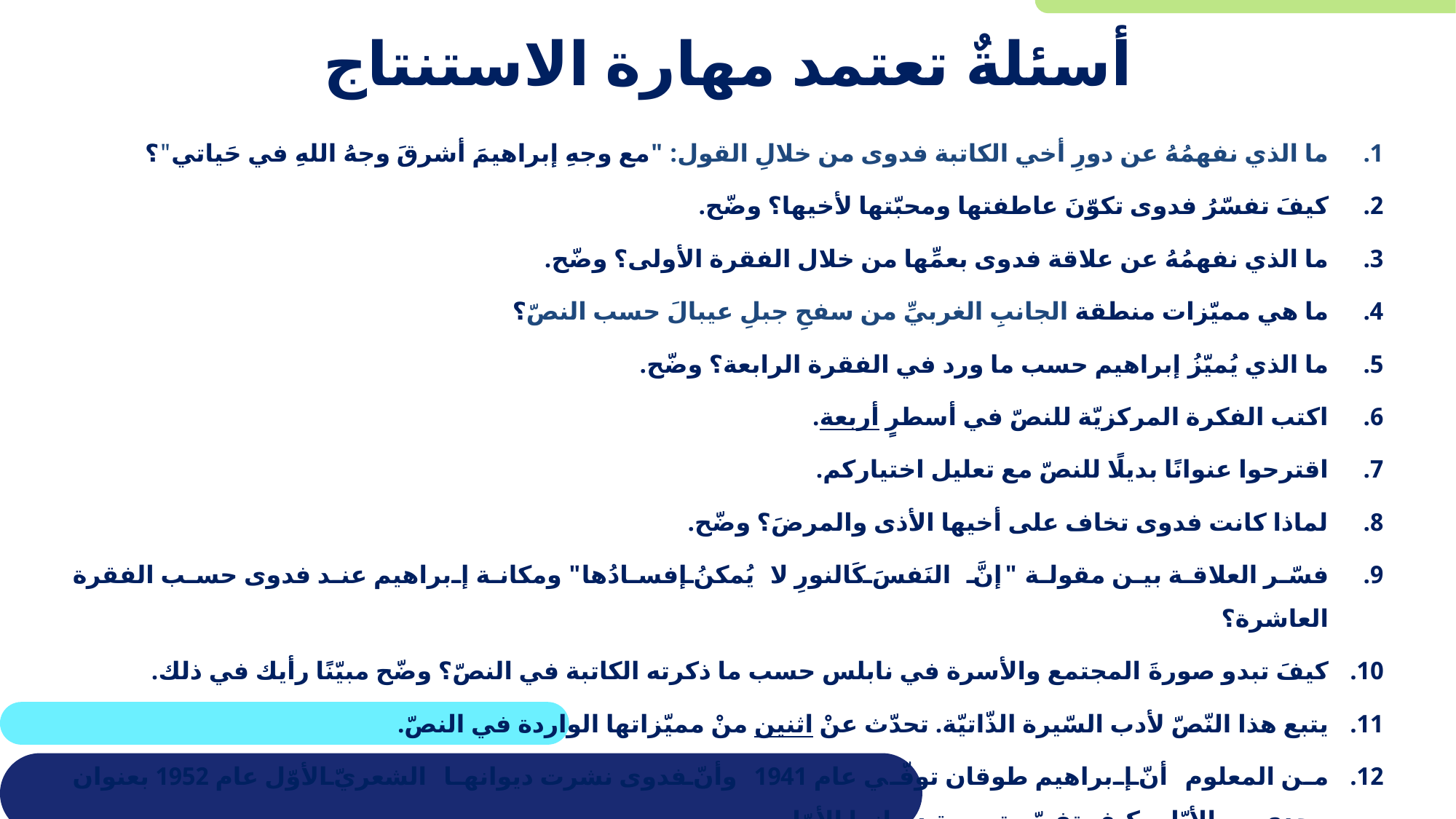

# أسئلةٌ تعتمد مهارة الاستنتاج
ما الذي نفهمُهُ عن دورِ أخي الكاتبة فدوى من خلالِ القول: "مع وجهِ إبراهيمَ أشرقَ وجهُ اللهِ في حَياتي"؟
كيفَ تفسّرُ فدوى تكوّنَ عاطفتها ومحبّتها لأخيها؟ وضّح.
ما الذي نفهمُهُ عن علاقة فدوى بعمِّها من خلال الفقرة الأولى؟ وضّح.
ما هي مميّزات منطقة الجانبِ الغربيِّ من سفحِ جبلِ عيبالَ حسب النصّ؟
ما الذي يُميّزُ إبراهيم حسب ما ورد في الفقرة الرابعة؟ وضّح.
اكتب الفكرة المركزيّة للنصّ في أسطرٍ أربعة.
اقترحوا عنوانًا بديلًا للنصّ مع تعليل اختياركم.
لماذا كانت فدوى تخاف على أخيها الأذى والمرضَ؟ وضّح.
فسّر العلاقة بين مقولة "إنَّ النَفسَ كَالنورِ لا يُمكنُ إفسادُها" ومكانة إبراهيم عند فدوى حسب الفقرة العاشرة؟
كيفَ تبدو صورةَ المجتمع والأسرة في نابلس حسب ما ذكرته الكاتبة في النصّ؟ وضّح مبيّنًا رأيك في ذلك.
يتبع هذا النّصّ لأدب السّيرة الذّاتيّة. تحدّث عنْ اثنين منْ مميّزاتها الواردة في النصّ.
من المعلوم أنّ إبراهيم طوقان توفّي عام 1941 وأنّ فدوى نشرت ديوانها الشعريّ الأوّل عام 1952 بعنوان وحدي مع الأيّام. كيف تفسّر تسمية ديوانها الأوّل.
لماذا استخدمت الكاتبة قصّة يوسف في النصّ؟ هل أعجبك ذلك؟ وضّح.